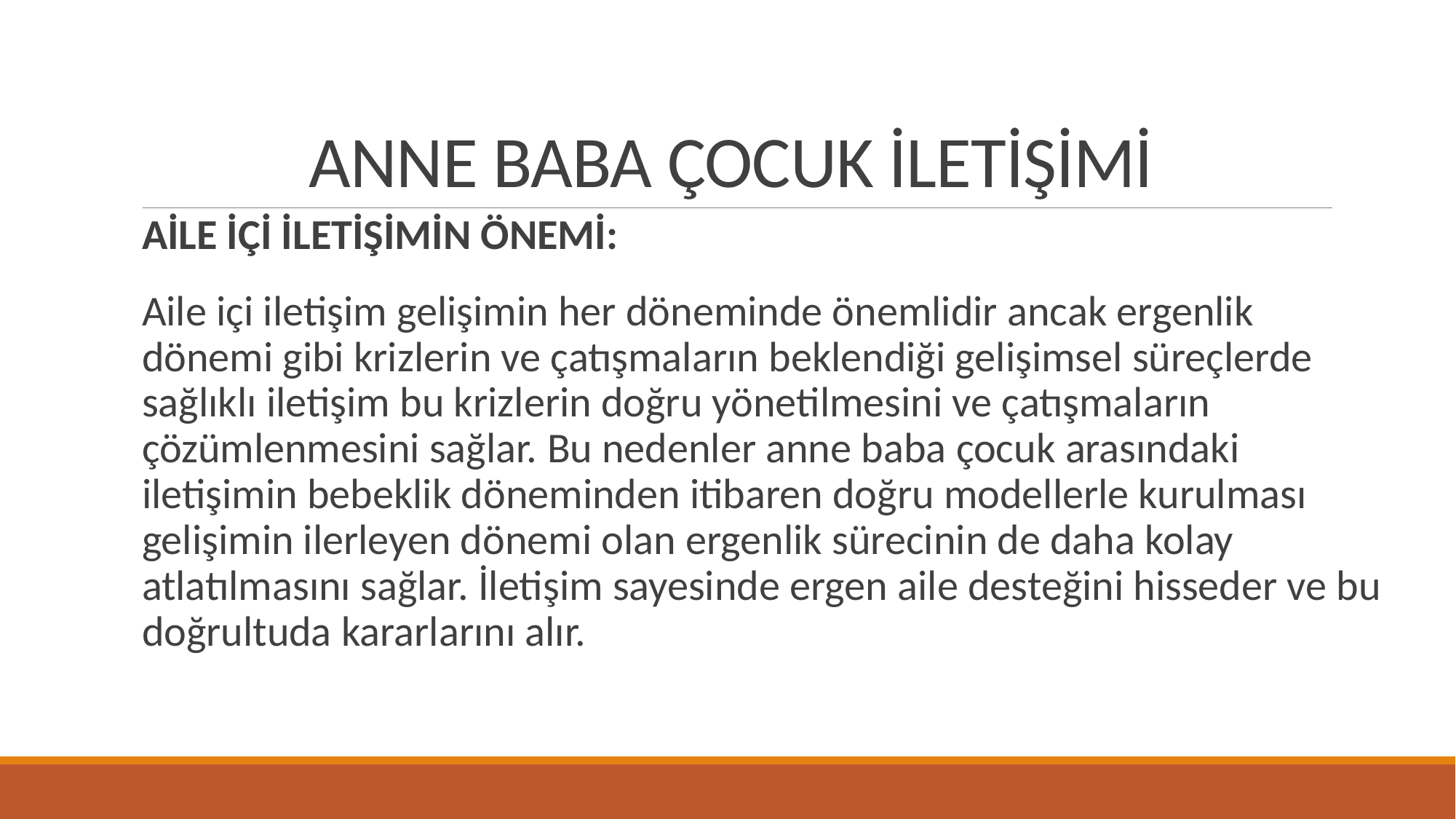

# ANNE BABA ÇOCUK İLETİŞİMİ
AİLE İÇİ İLETİŞİMİN ÖNEMİ:
Aile içi iletişim gelişimin her döneminde önemlidir ancak ergenlik dönemi gibi krizlerin ve çatışmaların beklendiği gelişimsel süreçlerde sağlıklı iletişim bu krizlerin doğru yönetilmesini ve çatışmaların çözümlenmesini sağlar. Bu nedenler anne baba çocuk arasındaki iletişimin bebeklik döneminden itibaren doğru modellerle kurulması gelişimin ilerleyen dönemi olan ergenlik sürecinin de daha kolay atlatılmasını sağlar. İletişim sayesinde ergen aile desteğini hisseder ve bu doğrultuda kararlarını alır.